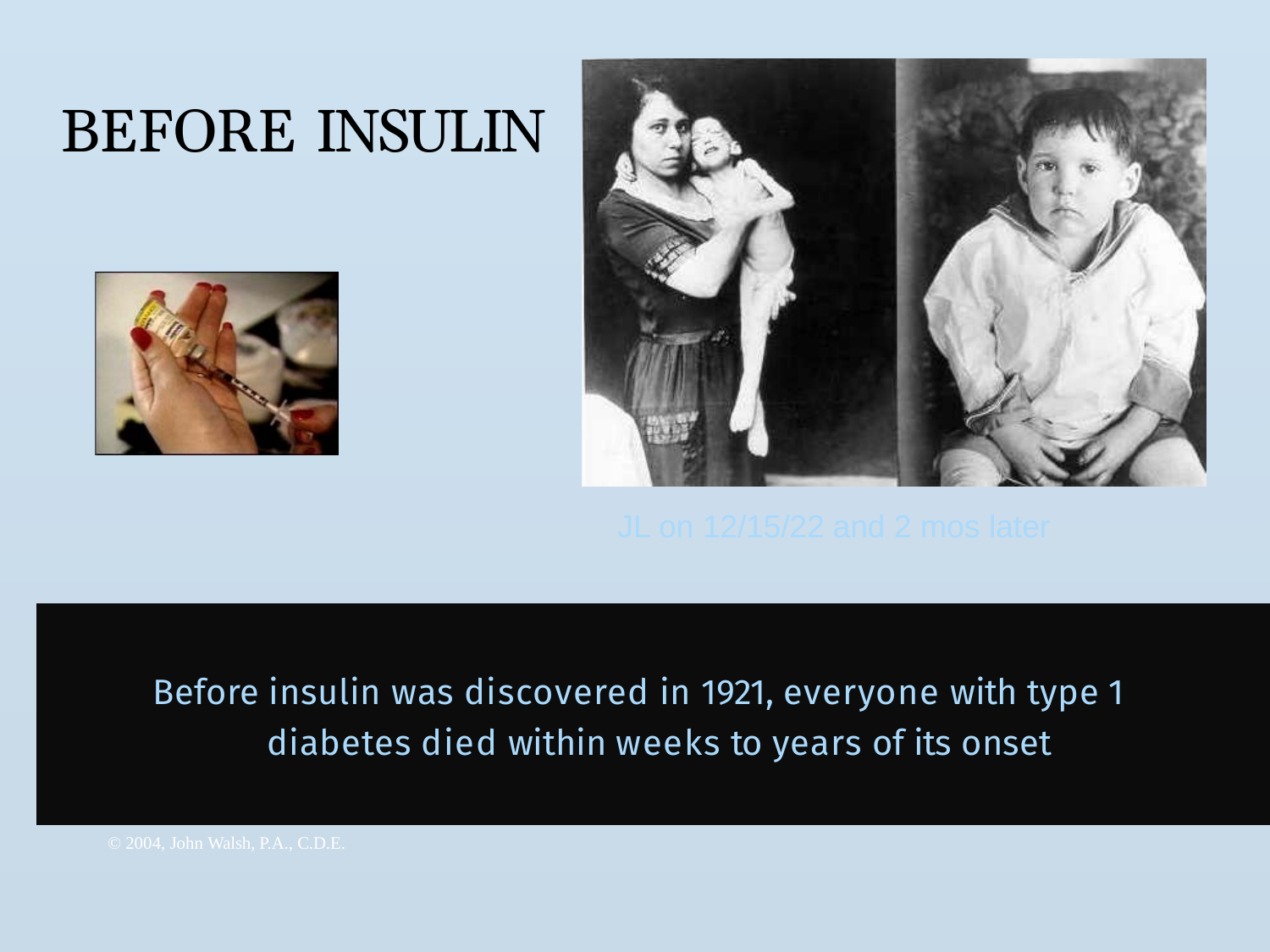

# BEFORE INSULIN

JL on 12/15/22 and 2 mos later

Before insulin was discovered in 1921, everyone with type 1  diabetes died within weeks to years of its onset
© 2004, John Walsh, P.A., C.D.E.